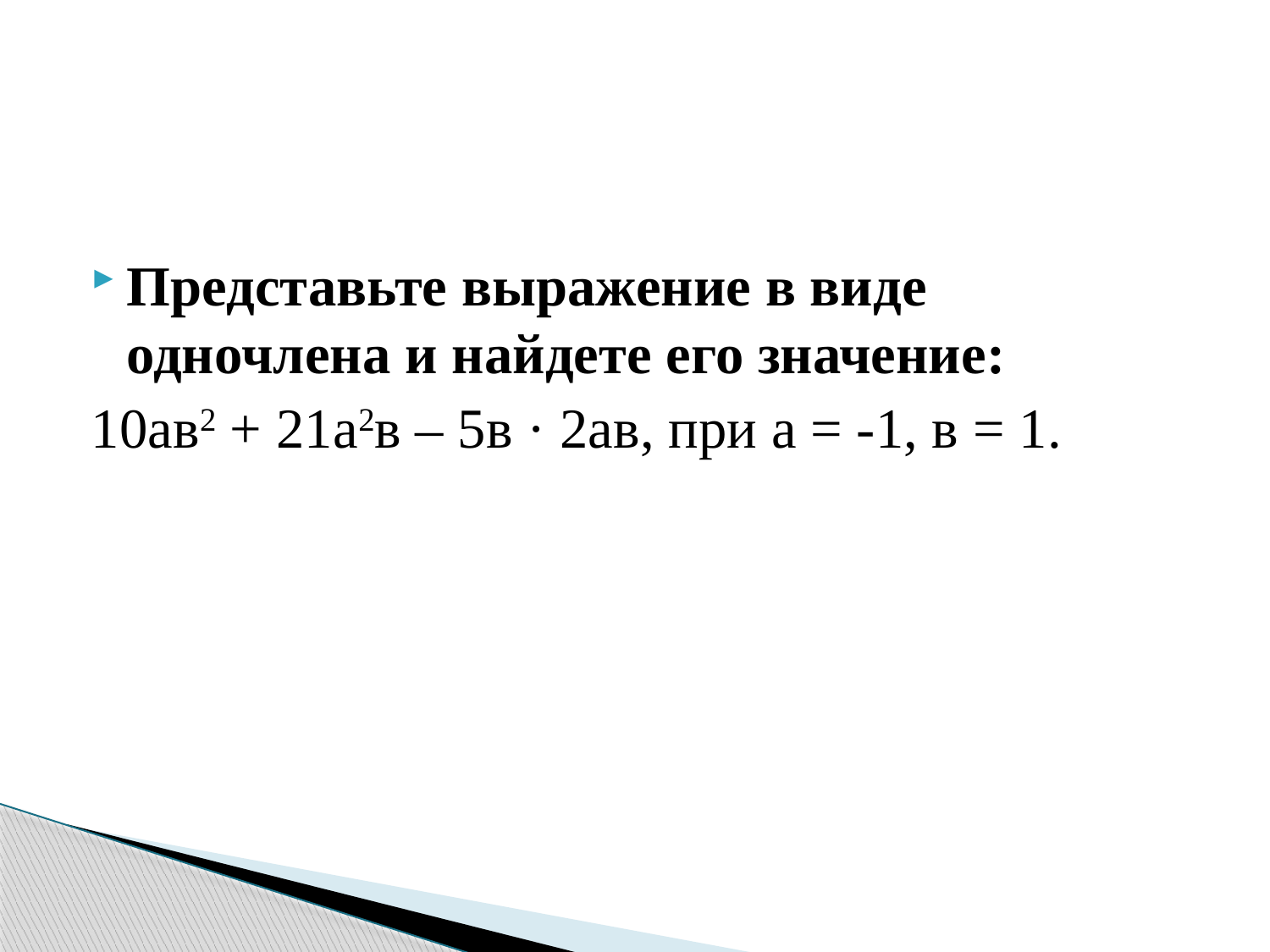

Представьте выражение в виде одночлена и найдете его значение:
10ав2 + 21а2в – 5в · 2ав, при а = -1, в = 1.